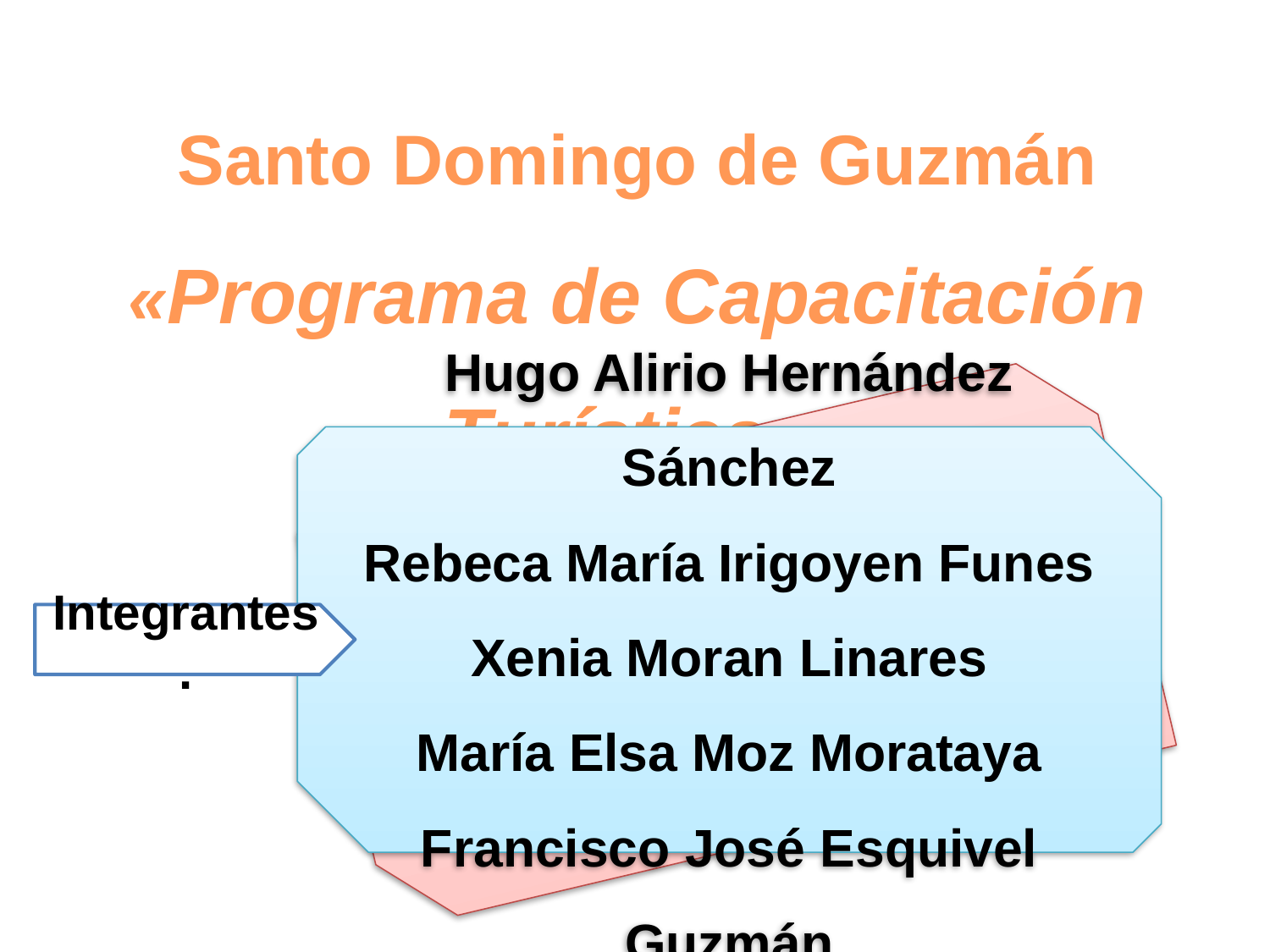

Santo Domingo de Guzmán
«Programa de Capacitación Turística».
Hugo Alirio Hernández Sánchez
Rebeca María Irigoyen Funes
Xenia Moran Linares
María Elsa Moz Morataya
Francisco José Esquivel Guzmán

Integrantes.